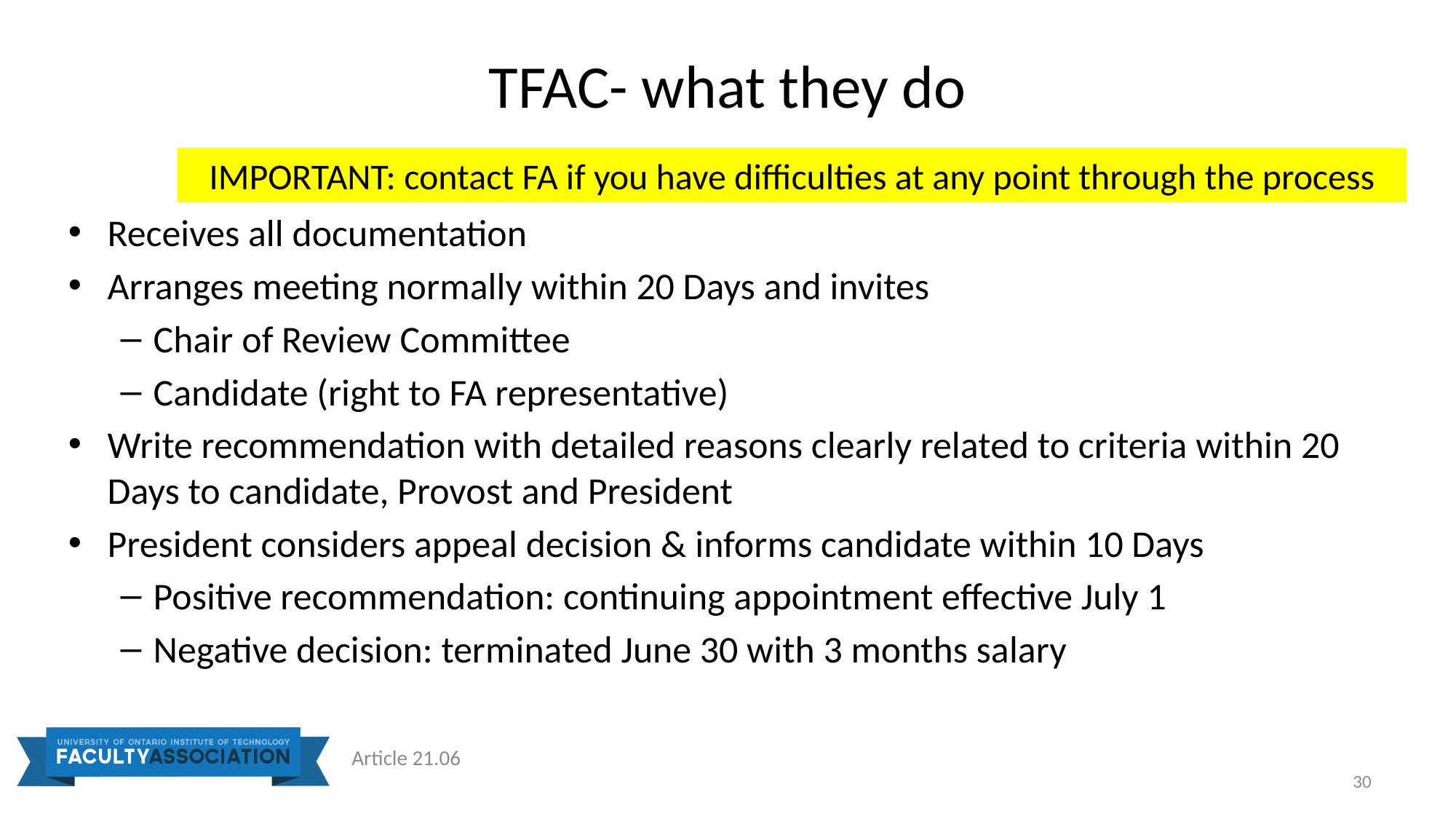

# TFAC- what they do
IMPORTANT: contact FA if you have difficulties at any point through the process
Receives all documentation
Arranges meeting normally within 20 Days and invites
Chair of Review Committee
Candidate (right to FA representative)
Write recommendation with detailed reasons clearly related to criteria within 20 Days to candidate, Provost and President
President considers appeal decision & informs candidate within 10 Days
Positive recommendation: continuing appointment effective July 1
Negative decision: terminated June 30 with 3 months salary
Article 21.06
30